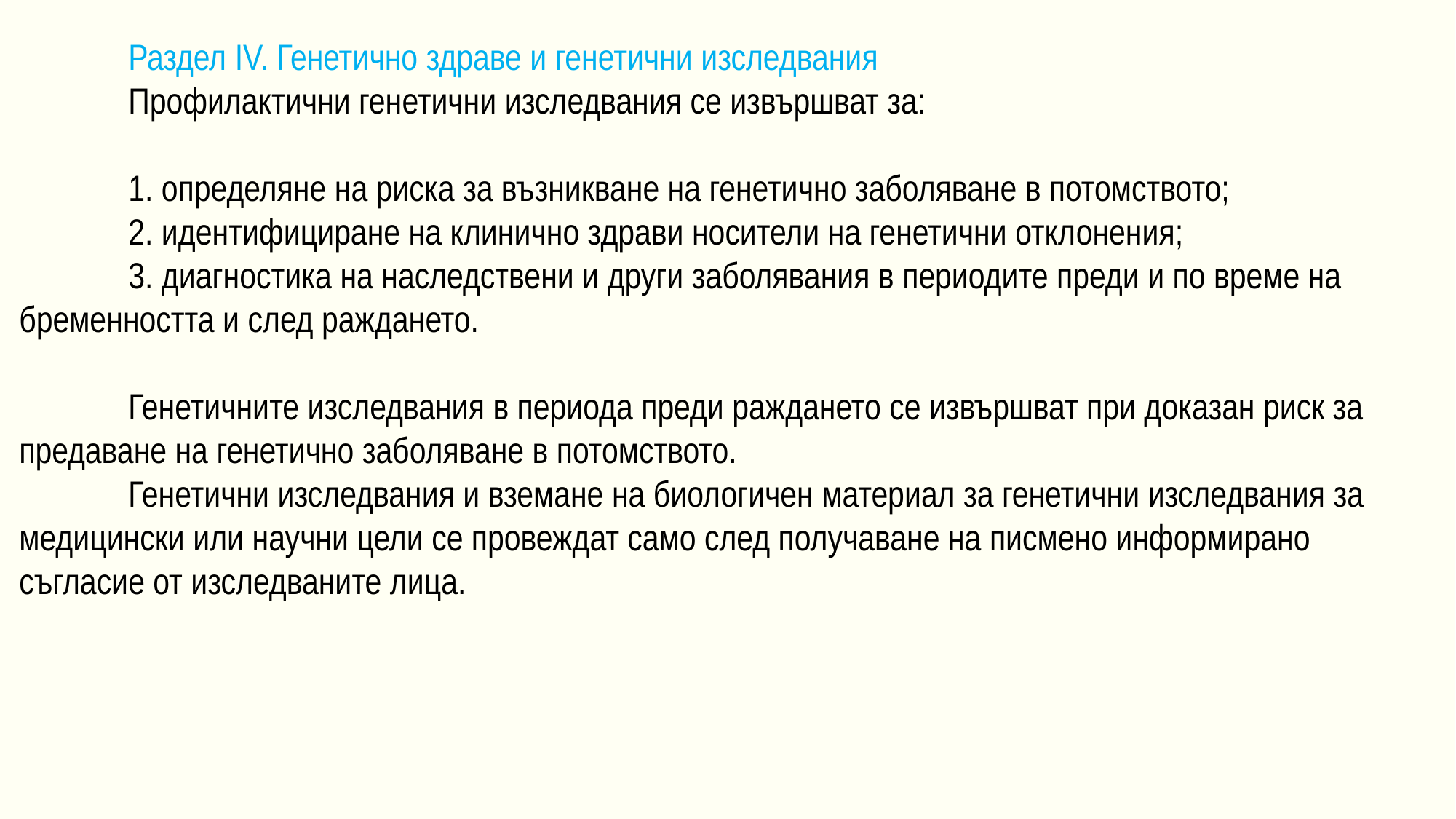

Раздел IV. Генетично здраве и генетични изследвания
	Профилактични генетични изследвания се извършват за:

	1. определяне на риска за възникване на генетично заболяване в потомството;
	2. идентифициране на клинично здрави носители на генетични отклонения;
	3. диагностика на наследствени и други заболявания в периодите преди и по време на бременността и след раждането.

	Генетичните изследвания в периода преди раждането се извършват при доказан риск за предаване на генетично заболяване в потомството.
	Генетични изследвания и вземане на биологичен материал за генетични изследвания за медицински или научни цели се провеждат само след получаване на писмено информирано съгласие от изследваните лица.